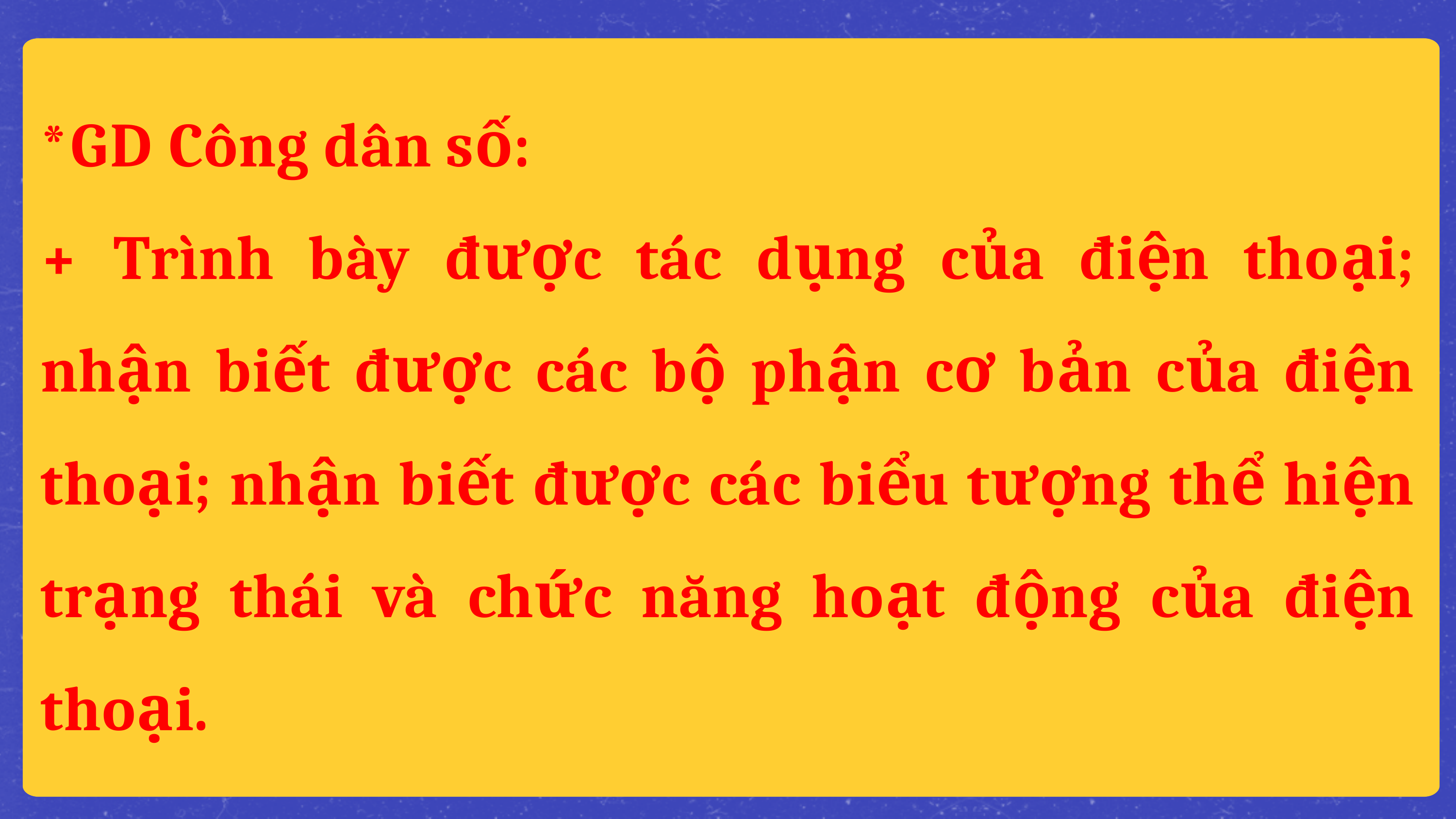

*GD Công dân số:
+ Trình bày được tác dụng của điện thoại; nhận biết được các bộ phận cơ bản của điện thoại; nhận biết được các biểu tượng thể hiện trạng thái và chức năng hoạt động của điện thoại.